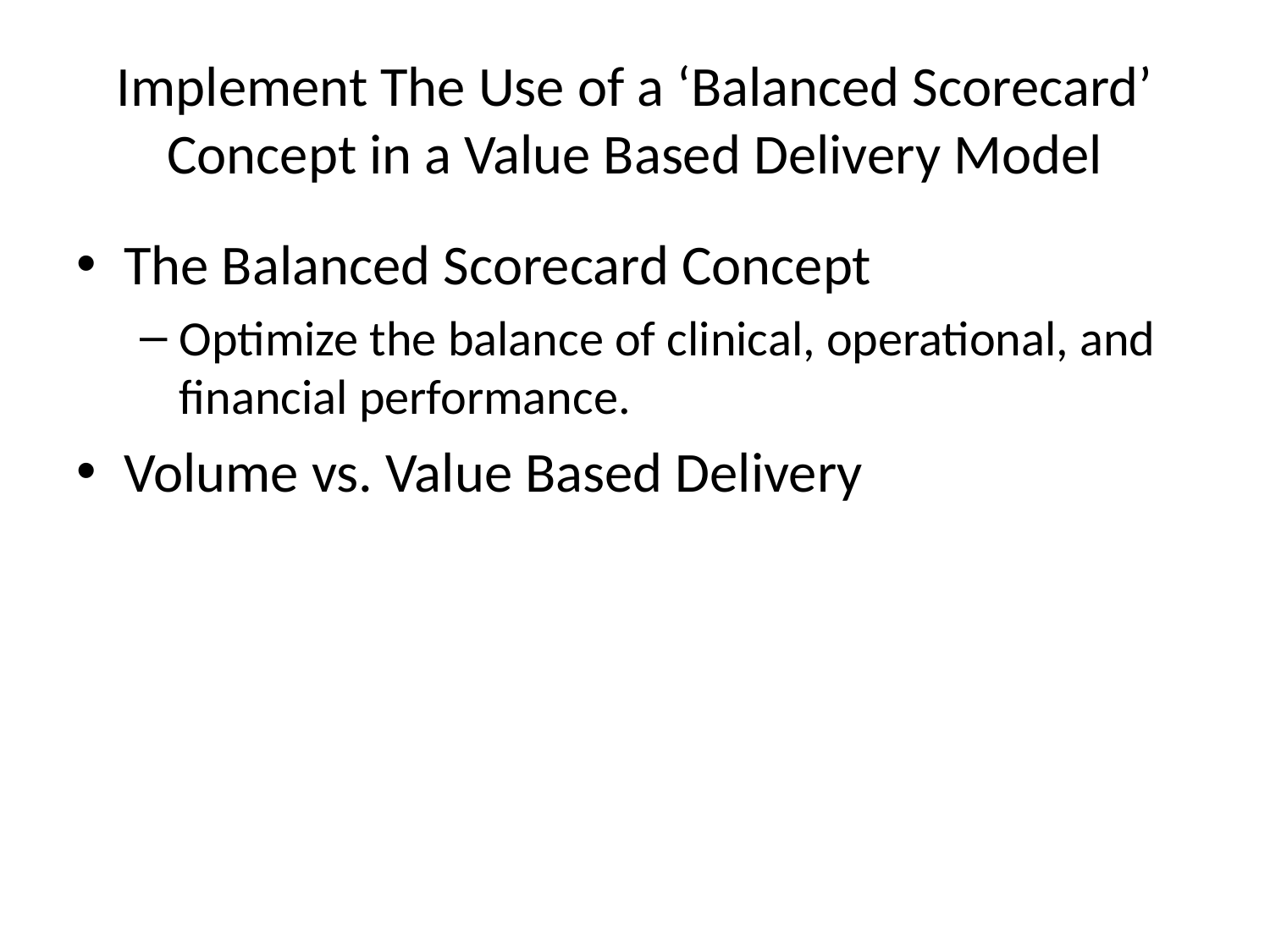

# Implement The Use of a ‘Balanced Scorecard’ Concept in a Value Based Delivery Model
The Balanced Scorecard Concept
Optimize the balance of clinical, operational, and financial performance.
Volume vs. Value Based Delivery